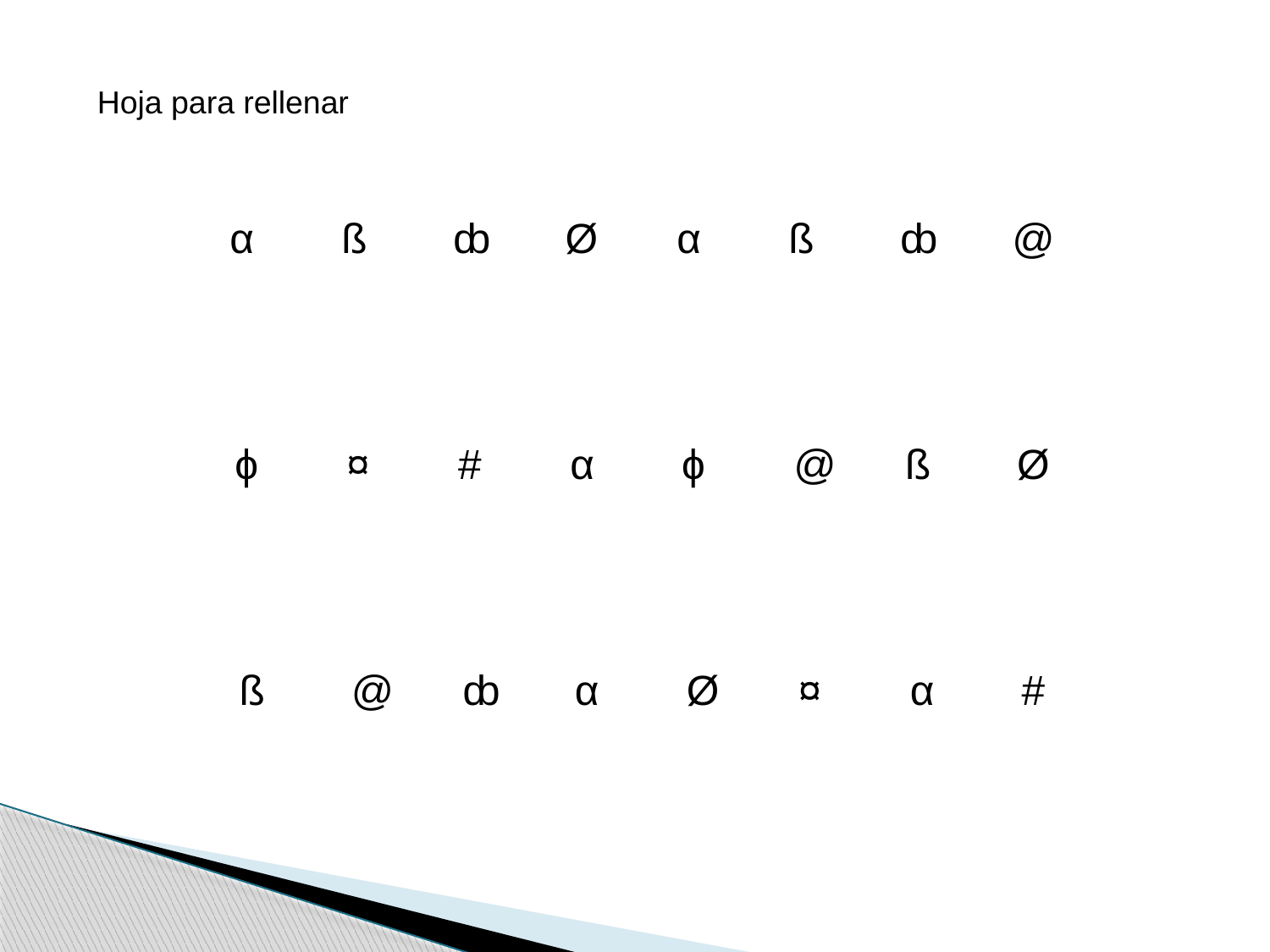

Hoja para rellenar
α	ß	ȸ	Ø	α	ß	ȸ	@

ϕ	¤	#	α	ϕ	@	ß	Ø

ß	@	ȸ	α	Ø	¤	α	#